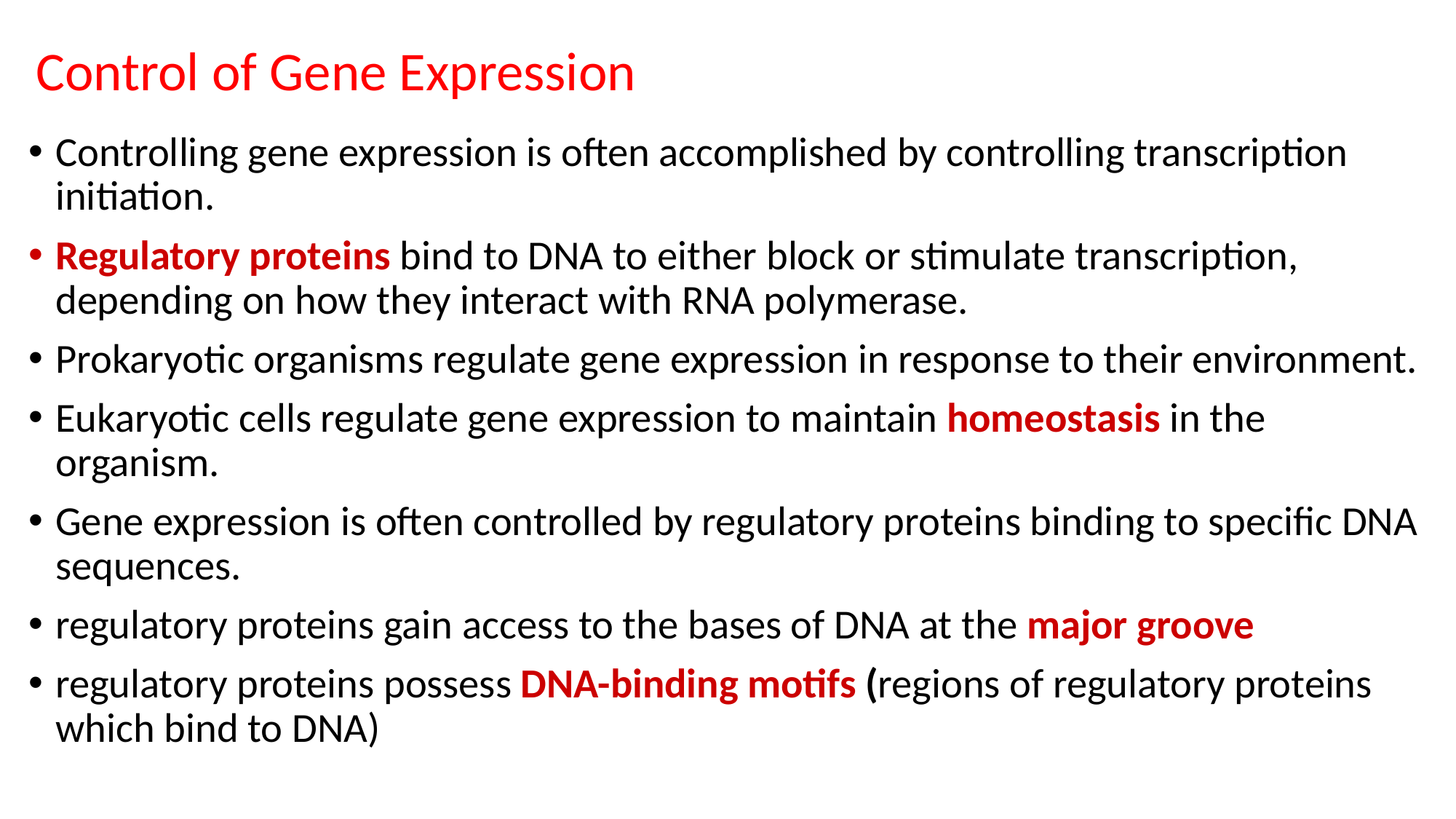

# Control of Gene Expression
Controlling gene expression is often accomplished by controlling transcription initiation.
Regulatory proteins bind to DNA to either block or stimulate transcription, depending on how they interact with RNA polymerase.
Prokaryotic organisms regulate gene expression in response to their environment.
Eukaryotic cells regulate gene expression to maintain homeostasis in the organism.
Gene expression is often controlled by regulatory proteins binding to specific DNA sequences.
regulatory proteins gain access to the bases of DNA at the major groove
regulatory proteins possess DNA-binding motifs (regions of regulatory proteins which bind to DNA)